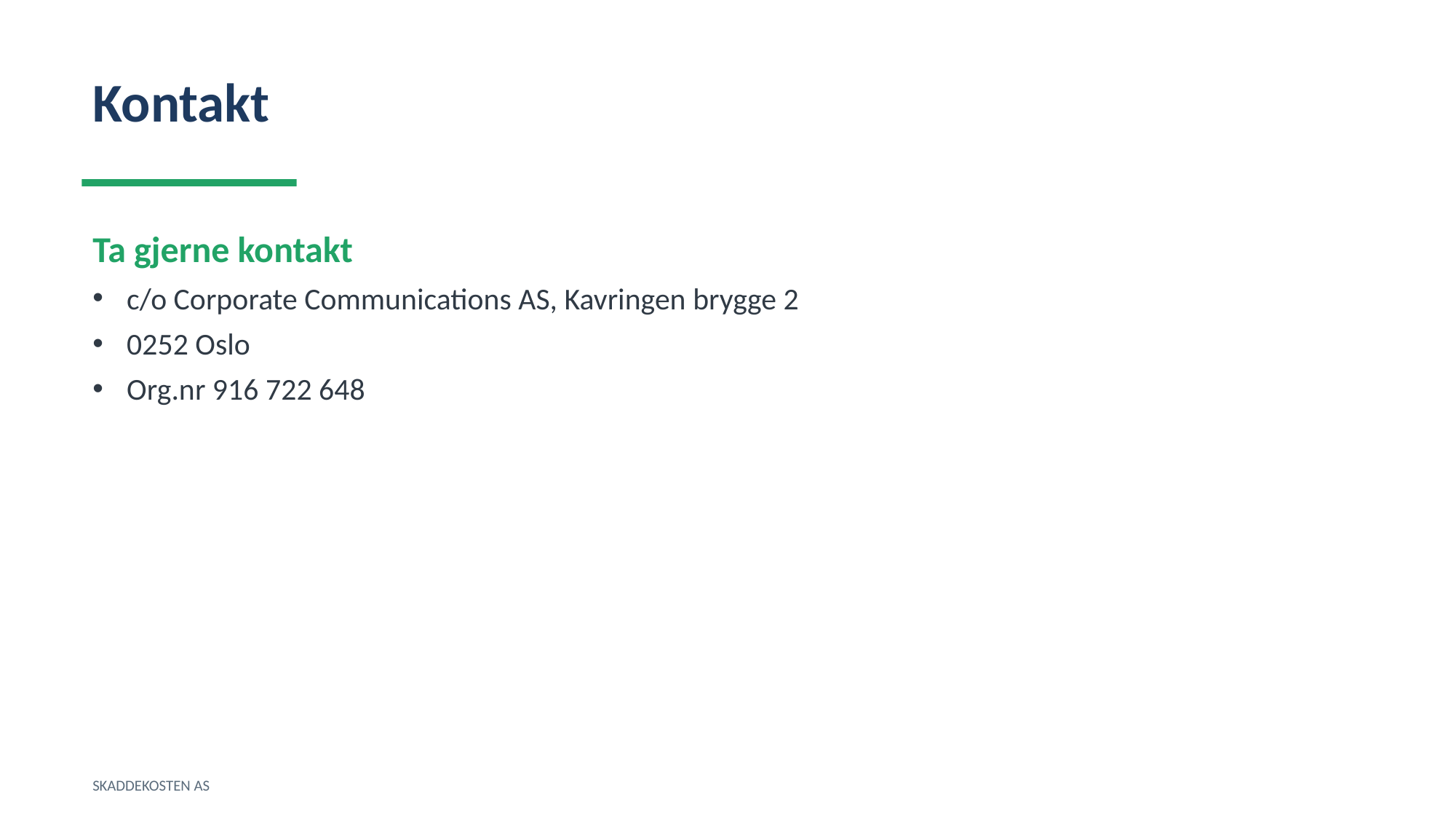

Kontakt

Ta gjerne kontakt
c/o Corporate Communications AS, Kavringen brygge 2
0252 Oslo
Org.nr 916 722 648
SKADDEKOSTEN AS